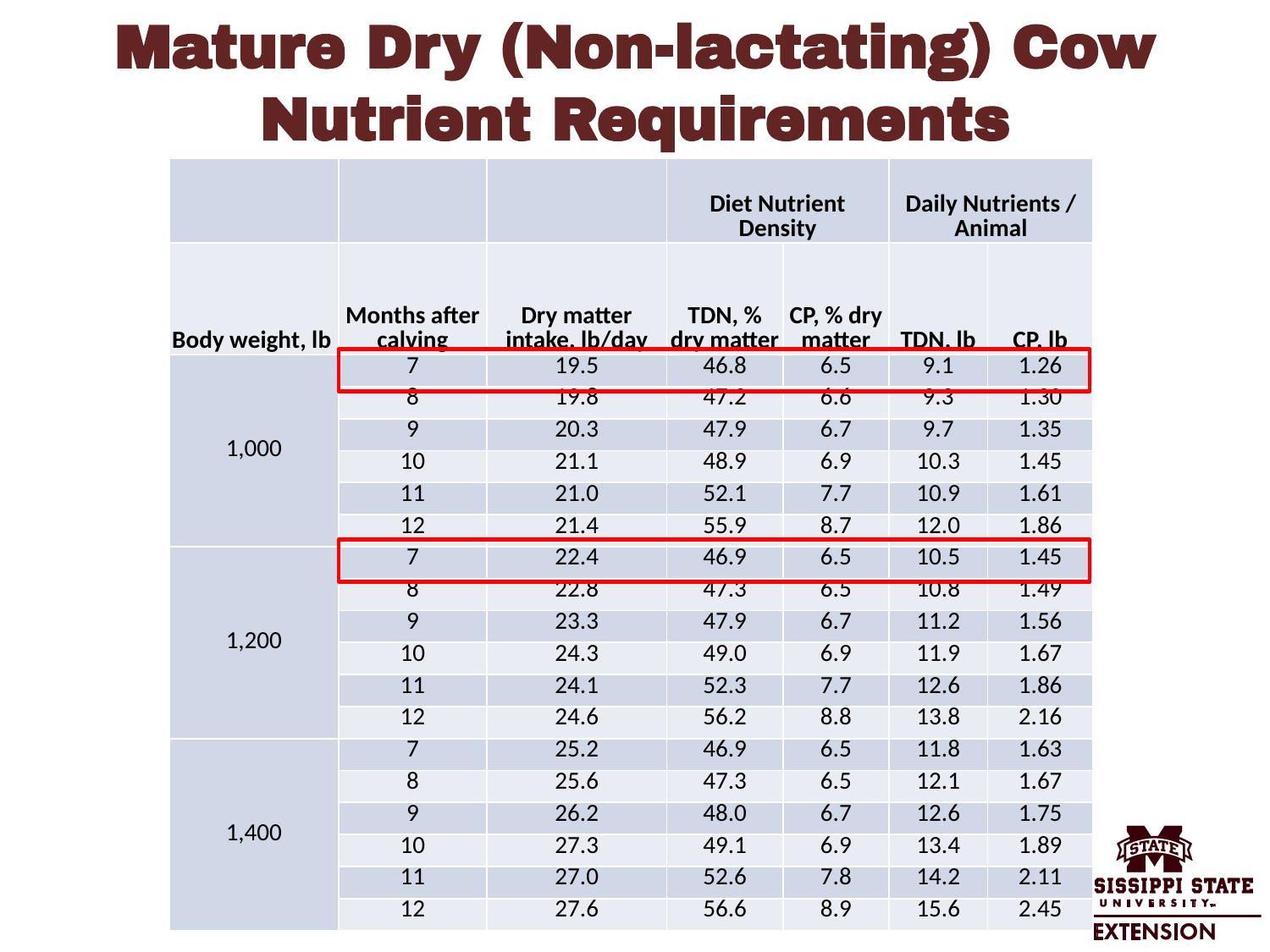

# Mature Dry (Non-lactating) Cow Nutrient Requirements
|  |  |  | Diet Nutrient Density |  | Daily Nutrients / Animal |  |
| --- | --- | --- | --- | --- | --- | --- |
| Body weight, lb | Months after calving | Dry matter intake, lb/day | TDN, % dry matter | CP, % dry matter | TDN, lb | CP, lb |
| 1,000 | 7 | 19.5 | 46.8 | 6.5 | 9.1 | 1.26 |
|  | 8 | 19.8 | 47.2 | 6.6 | 9.3 | 1.30 |
|  | 9 | 20.3 | 47.9 | 6.7 | 9.7 | 1.35 |
|  | 10 | 21.1 | 48.9 | 6.9 | 10.3 | 1.45 |
|  | 11 | 21.0 | 52.1 | 7.7 | 10.9 | 1.61 |
|  | 12 | 21.4 | 55.9 | 8.7 | 12.0 | 1.86 |
| 1,200 | 7 | 22.4 | 46.9 | 6.5 | 10.5 | 1.45 |
|  | 8 | 22.8 | 47.3 | 6.5 | 10.8 | 1.49 |
|  | 9 | 23.3 | 47.9 | 6.7 | 11.2 | 1.56 |
|  | 10 | 24.3 | 49.0 | 6.9 | 11.9 | 1.67 |
|  | 11 | 24.1 | 52.3 | 7.7 | 12.6 | 1.86 |
|  | 12 | 24.6 | 56.2 | 8.8 | 13.8 | 2.16 |
| 1,400 | 7 | 25.2 | 46.9 | 6.5 | 11.8 | 1.63 |
|  | 8 | 25.6 | 47.3 | 6.5 | 12.1 | 1.67 |
|  | 9 | 26.2 | 48.0 | 6.7 | 12.6 | 1.75 |
|  | 10 | 27.3 | 49.1 | 6.9 | 13.4 | 1.89 |
|  | 11 | 27.0 | 52.6 | 7.8 | 14.2 | 2.11 |
|  | 12 | 27.6 | 56.6 | 8.9 | 15.6 | 2.45 |